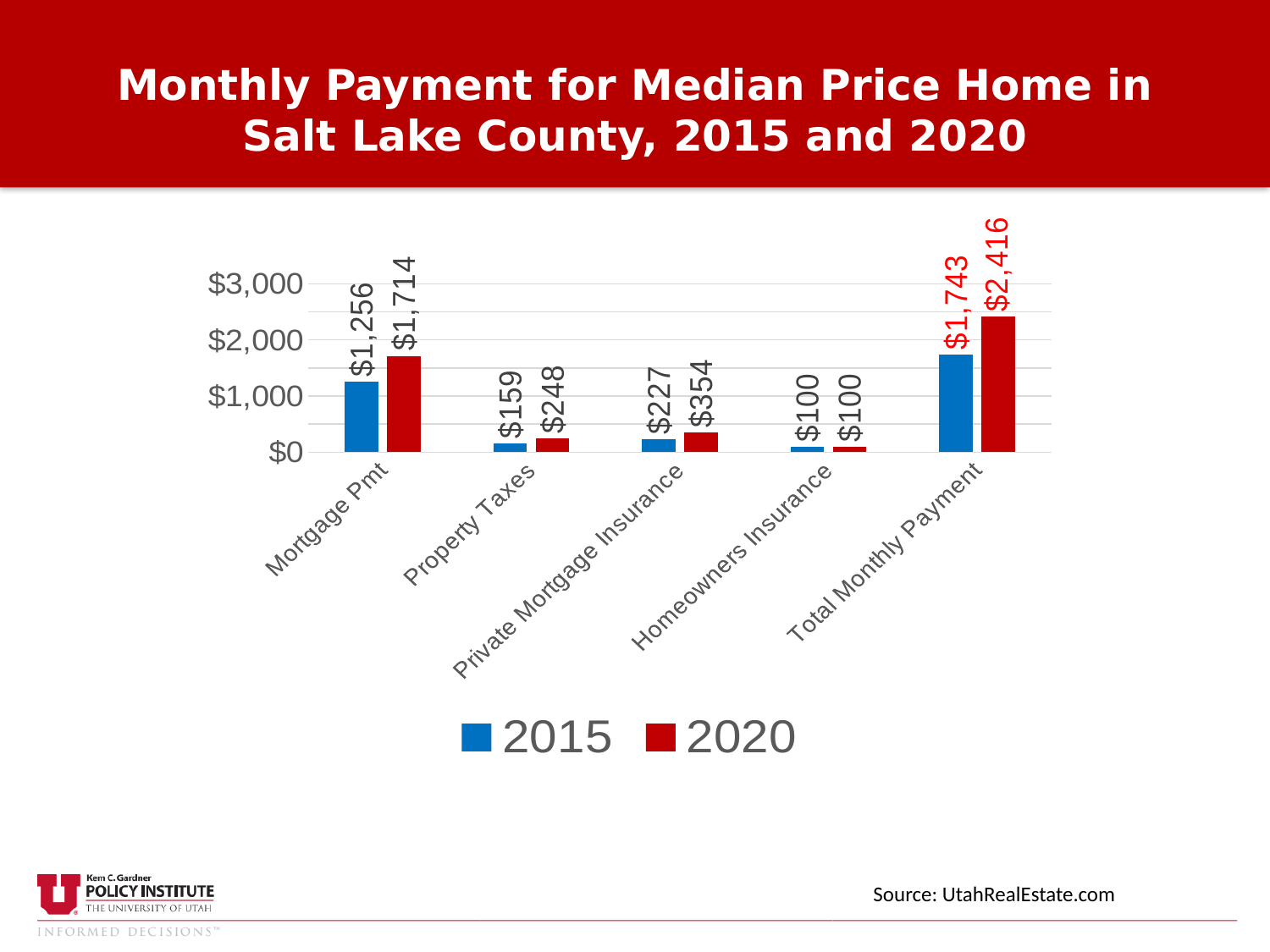

Monthly Payment for Median Price Home in Salt Lake County, 2015 and 2020

### Chart

| Category | 2015 | 2020 |
|---|---|---|
| Mortgage Pmt | 1256.0 | 1714.0 |
| Property Taxes | 159.0 | 248.0 |
| Private Mortgage Insurance | 227.0 | 354.0 |
| Homeowners Insurance | 100.0 | 100.0 |
| Total Monthly Payment | 1743.0 | 2416.0 |
Source: UtahRealEstate.com